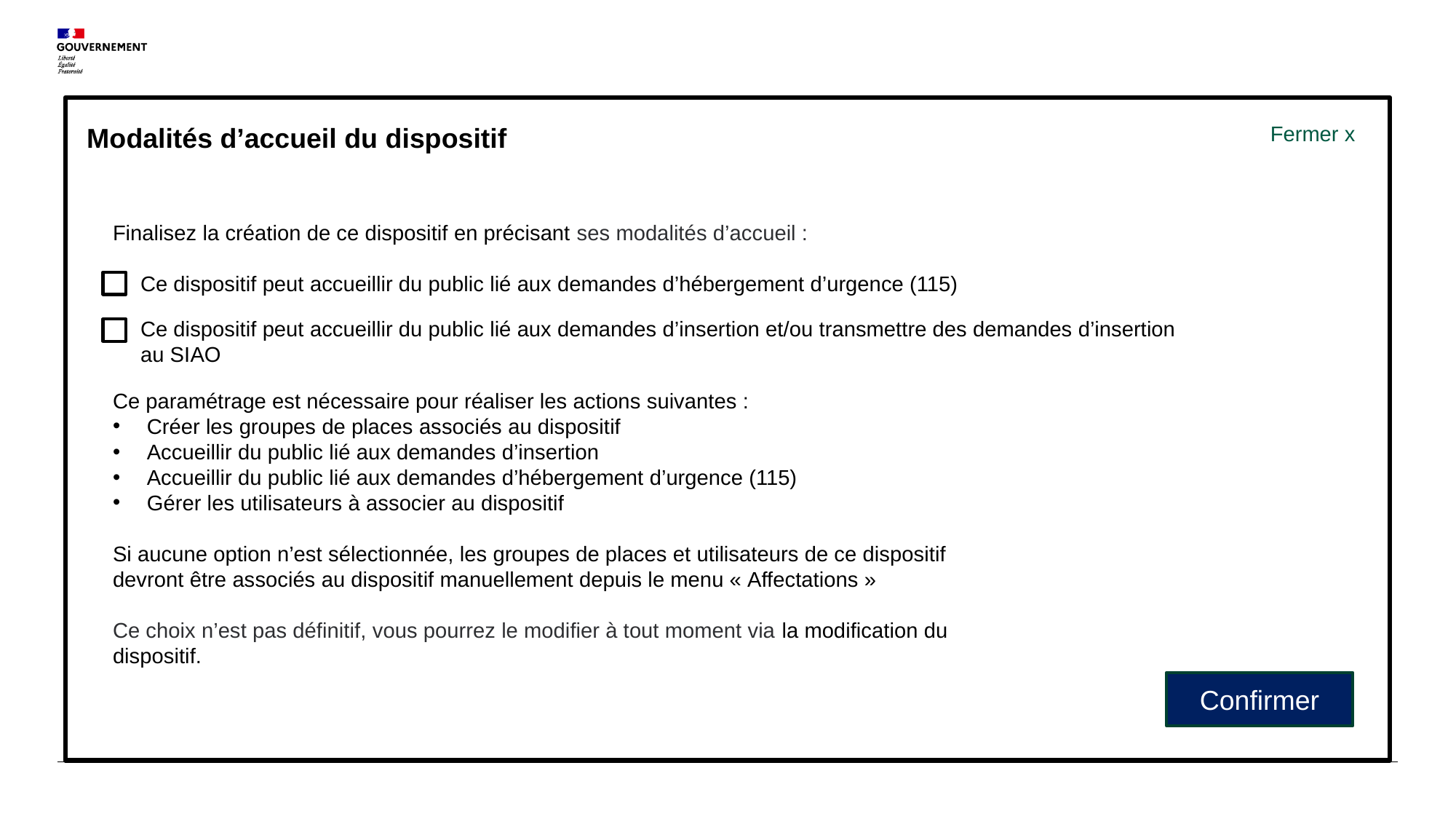

Modalités d’accueil du dispositif
Fermer x
Finalisez la création de ce dispositif en précisant ses modalités d’accueil :

Ce dispositif peut accueillir du public lié aux demandes d’hébergement d’urgence (115)

Ce dispositif peut accueillir du public lié aux demandes d’insertion et/ou transmettre des demandes d’insertion au SIAO

Ce paramétrage est nécessaire pour réaliser les actions suivantes :
Créer les groupes de places associés au dispositif
Accueillir du public lié aux demandes d’insertion
Accueillir du public lié aux demandes d’hébergement d’urgence (115)
Gérer les utilisateurs à associer au dispositif

Si aucune option n’est sélectionnée, les groupes de places et utilisateurs de ce dispositif devront être associés au dispositif manuellement depuis le menu « Affectations »

Ce choix n’est pas définitif, vous pourrez le modifier à tout moment via la modification du dispositif.
Confirmer